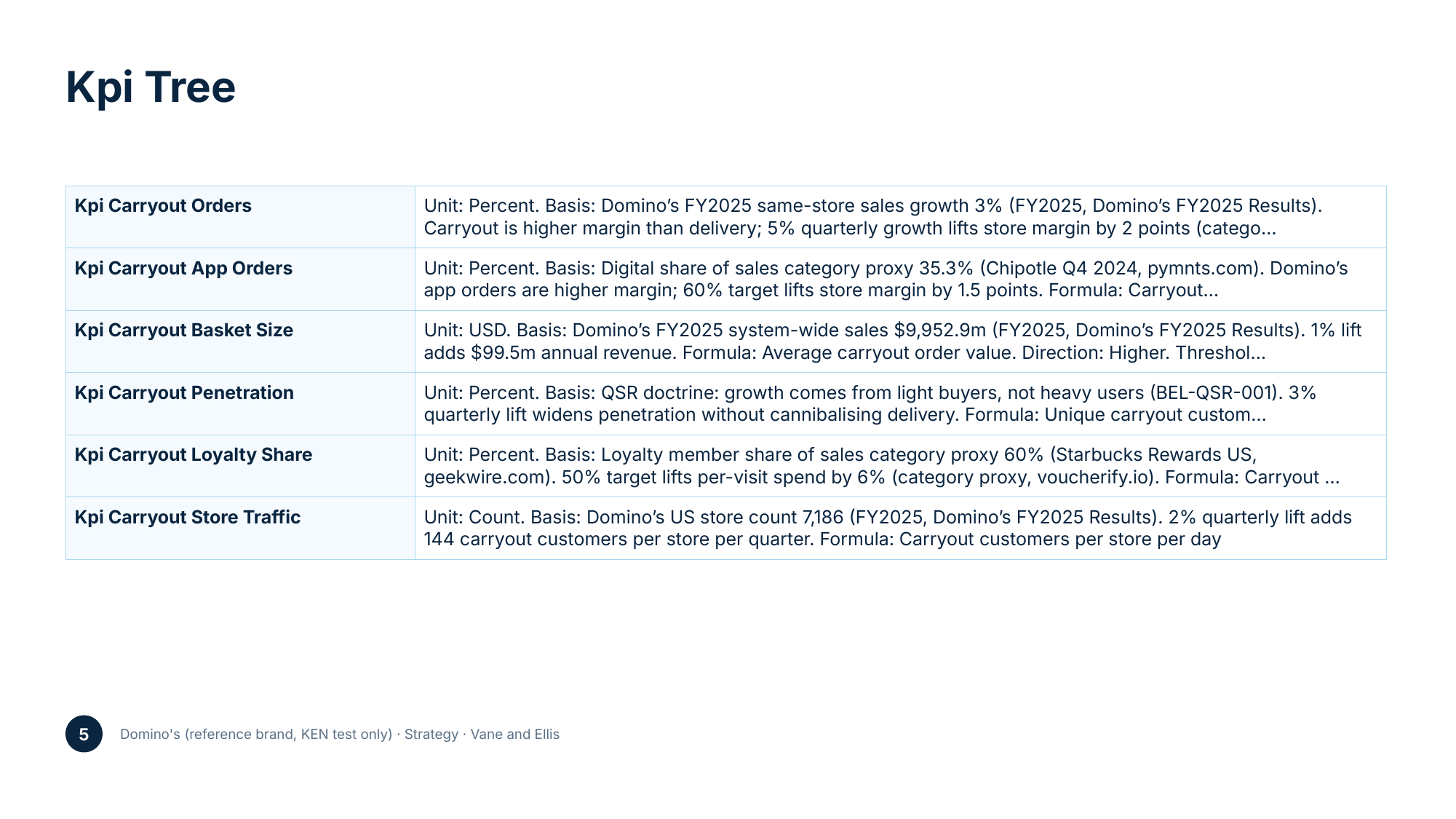

Kpi Tree
| Kpi Carryout Orders | Unit: Percent. Basis: Domino’s FY2025 same-store sales growth 3% (FY2025, Domino’s FY2025 Results). Carryout is higher margin than delivery; 5% quarterly growth lifts store margin by 2 points (catego… |
| --- | --- |
| Kpi Carryout App Orders | Unit: Percent. Basis: Digital share of sales category proxy 35.3% (Chipotle Q4 2024, pymnts.com). Domino’s app orders are higher margin; 60% target lifts store margin by 1.5 points. Formula: Carryout… |
| Kpi Carryout Basket Size | Unit: USD. Basis: Domino’s FY2025 system-wide sales $9,952.9m (FY2025, Domino’s FY2025 Results). 1% lift adds $99.5m annual revenue. Formula: Average carryout order value. Direction: Higher. Threshol… |
| Kpi Carryout Penetration | Unit: Percent. Basis: QSR doctrine: growth comes from light buyers, not heavy users (BEL-QSR-001). 3% quarterly lift widens penetration without cannibalising delivery. Formula: Unique carryout custom… |
| Kpi Carryout Loyalty Share | Unit: Percent. Basis: Loyalty member share of sales category proxy 60% (Starbucks Rewards US, geekwire.com). 50% target lifts per-visit spend by 6% (category proxy, voucherify.io). Formula: Carryout … |
| Kpi Carryout Store Traffic | Unit: Count. Basis: Domino’s US store count 7,186 (FY2025, Domino’s FY2025 Results). 2% quarterly lift adds 144 carryout customers per store per quarter. Formula: Carryout customers per store per day |

5
Domino's (reference brand, KEN test only) · Strategy · Vane and Ellis